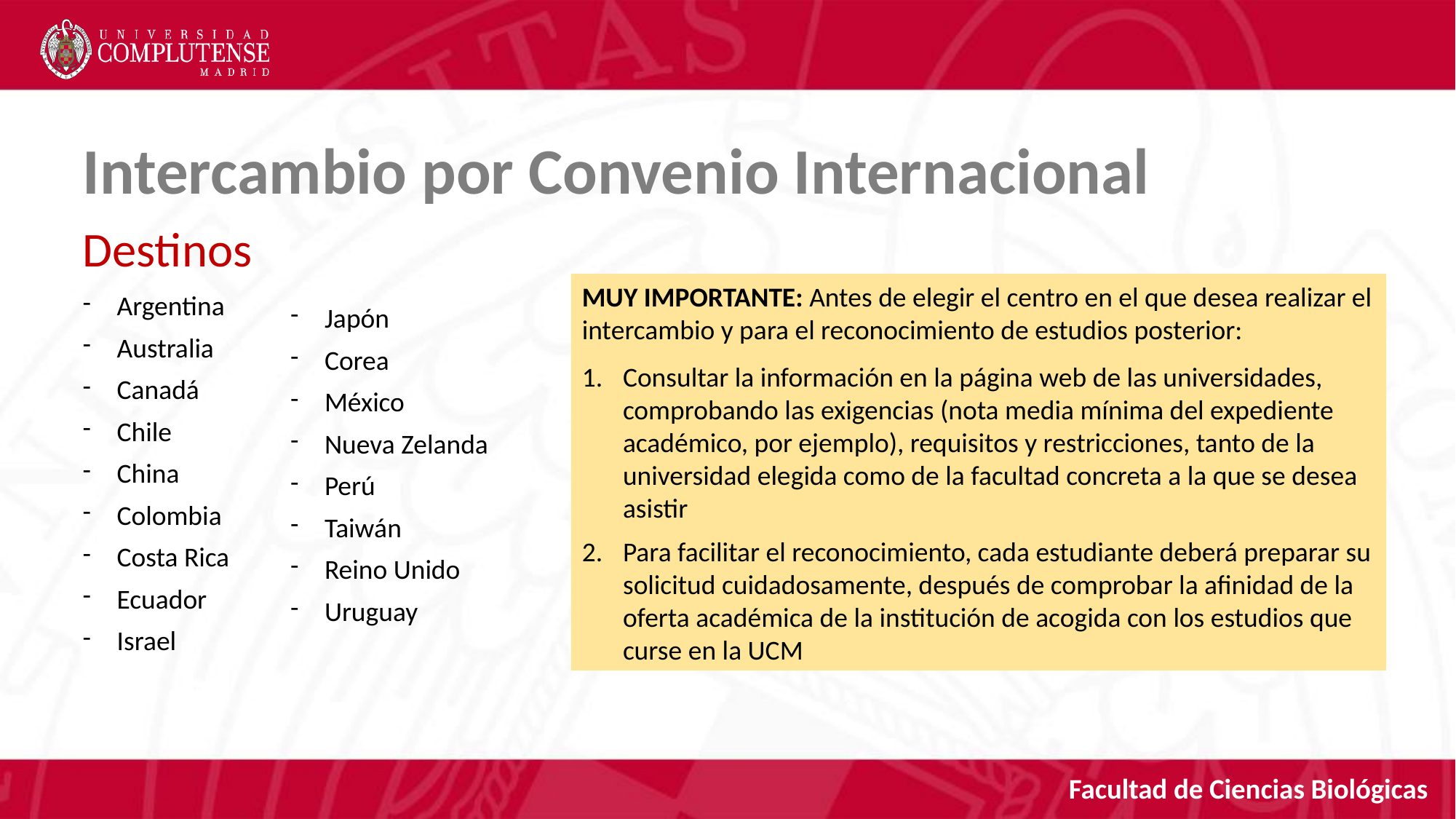

Intercambio por Convenio Internacional
Destinos
MUY IMPORTANTE: Antes de elegir el centro en el que desea realizar el intercambio y para el reconocimiento de estudios posterior:

Consultar la información en la página web de las universidades, comprobando las exigencias (nota media mínima del expediente académico, por ejemplo), requisitos y restricciones, tanto de la universidad elegida como de la facultad concreta a la que se desea asistir

Para facilitar el reconocimiento, cada estudiante deberá preparar su solicitud cuidadosamente, después de comprobar la afinidad de la oferta académica de la institución de acogida con los estudios que curse en la UCM
Argentina
Australia
Canadá
Chile
China
Colombia
Costa Rica
Ecuador
Israel

Japón
Corea
México
Nueva Zelanda
Perú
Taiwán
Reino Unido
Uruguay

Facultad de Ciencias Biológicas